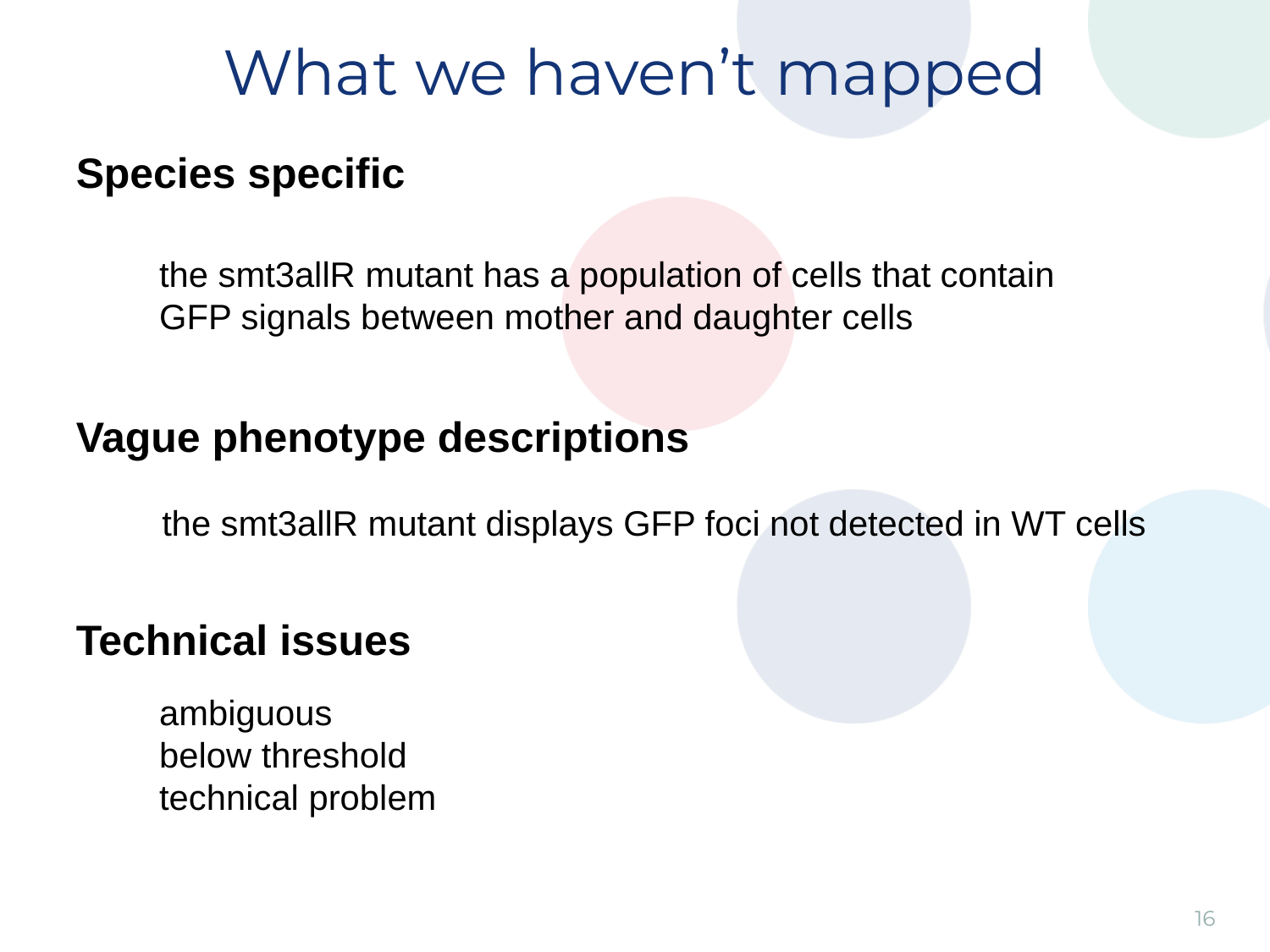

# What we haven’t mapped
Species specific
the smt3allR mutant has a population of cells that contain GFP signals between mother and daughter cells
Vague phenotype descriptions
the smt3allR mutant displays GFP foci not detected in WT cells
Technical issues
ambiguous
below threshold
technical problem
16